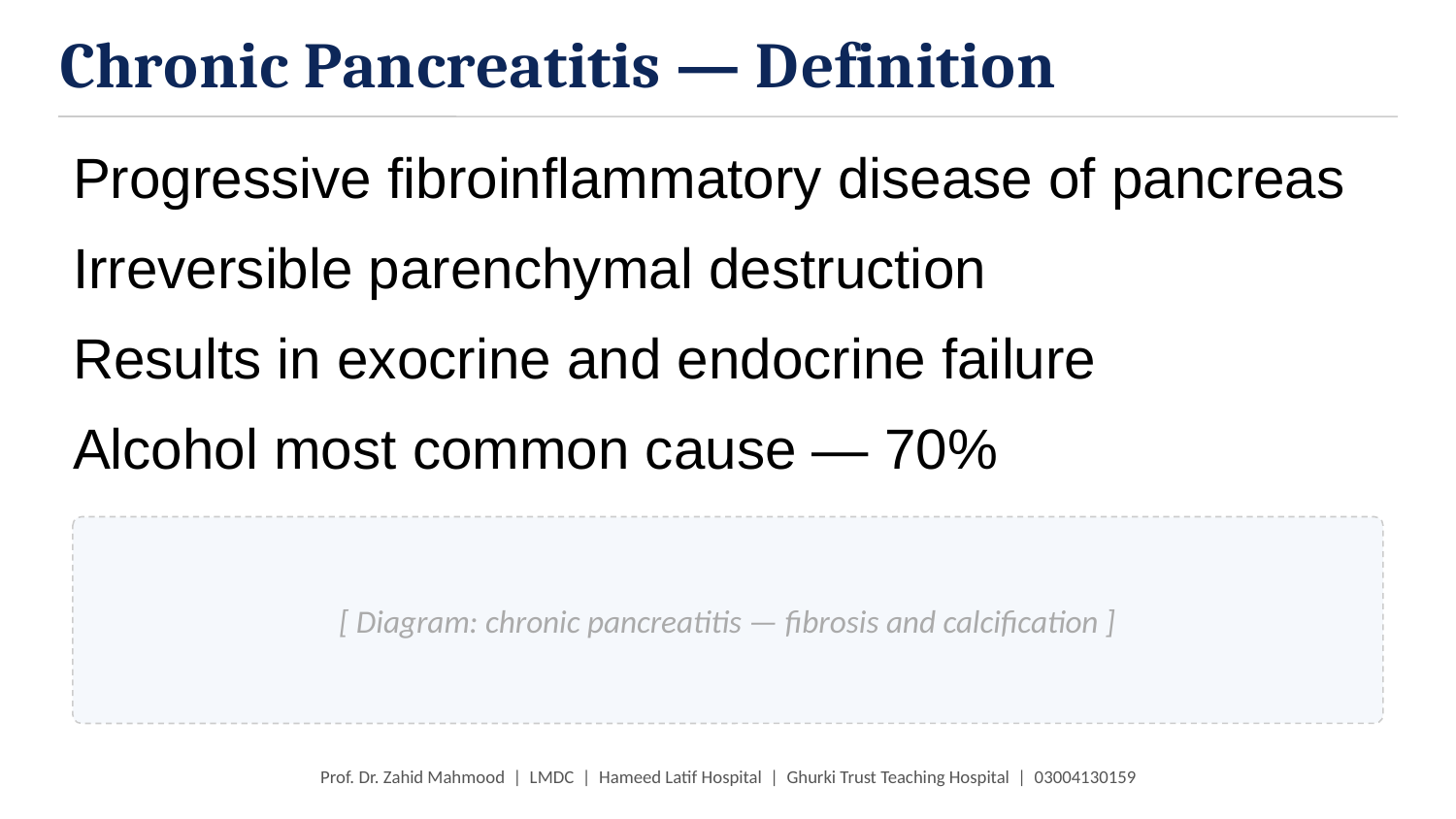

Chronic Pancreatitis — Definition

Progressive fibroinflammatory disease of pancreas
Irreversible parenchymal destruction
Results in exocrine and endocrine failure
Alcohol most common cause — 70%

[ Diagram: chronic pancreatitis — fibrosis and calcification ]
Prof. Dr. Zahid Mahmood  |  LMDC  |  Hameed Latif Hospital  |  Ghurki Trust Teaching Hospital  |  03004130159